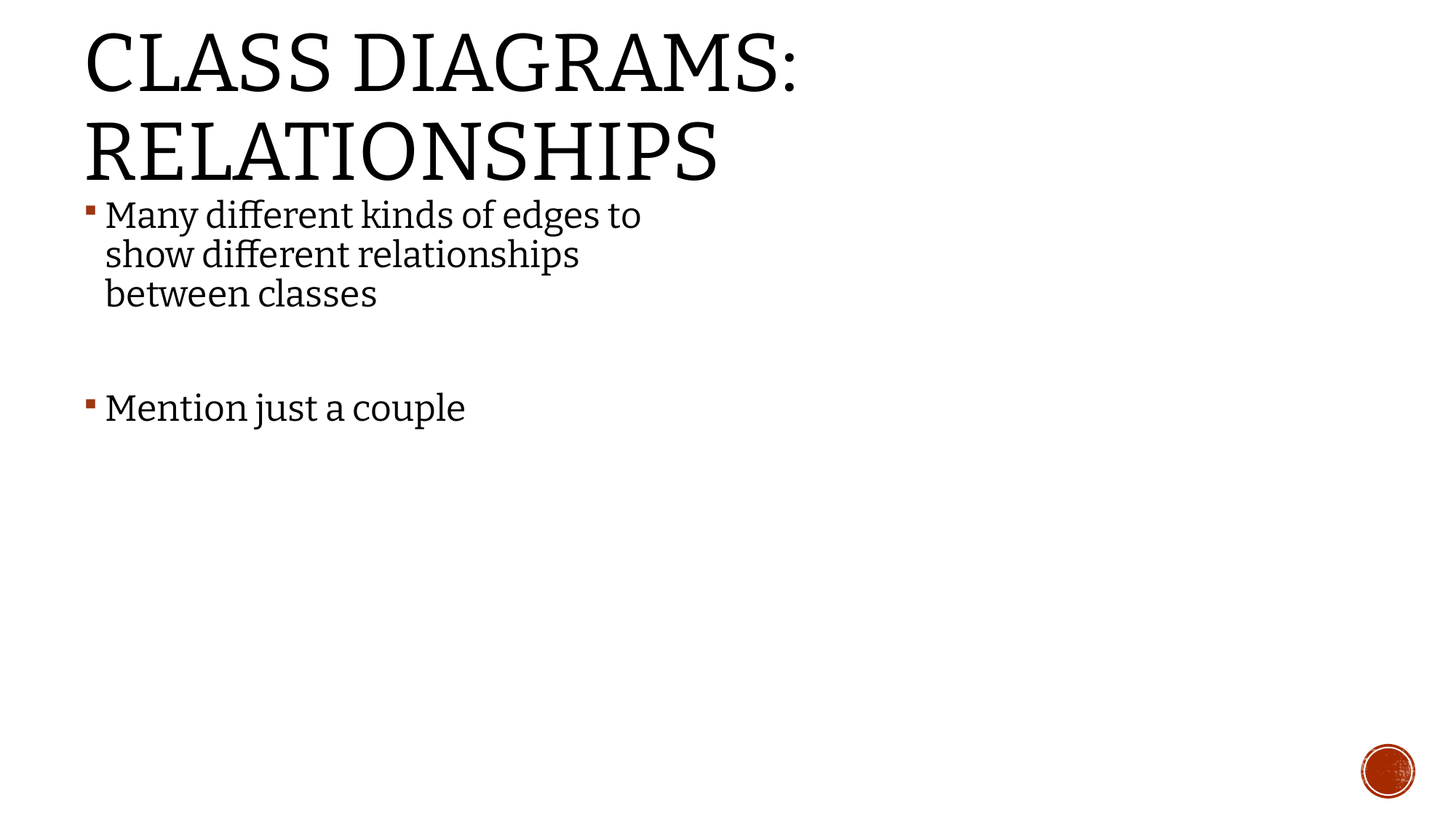

# Class Diagrams: Relationships
Many different kinds of edges to show different relationships between classes

Mention just a couple